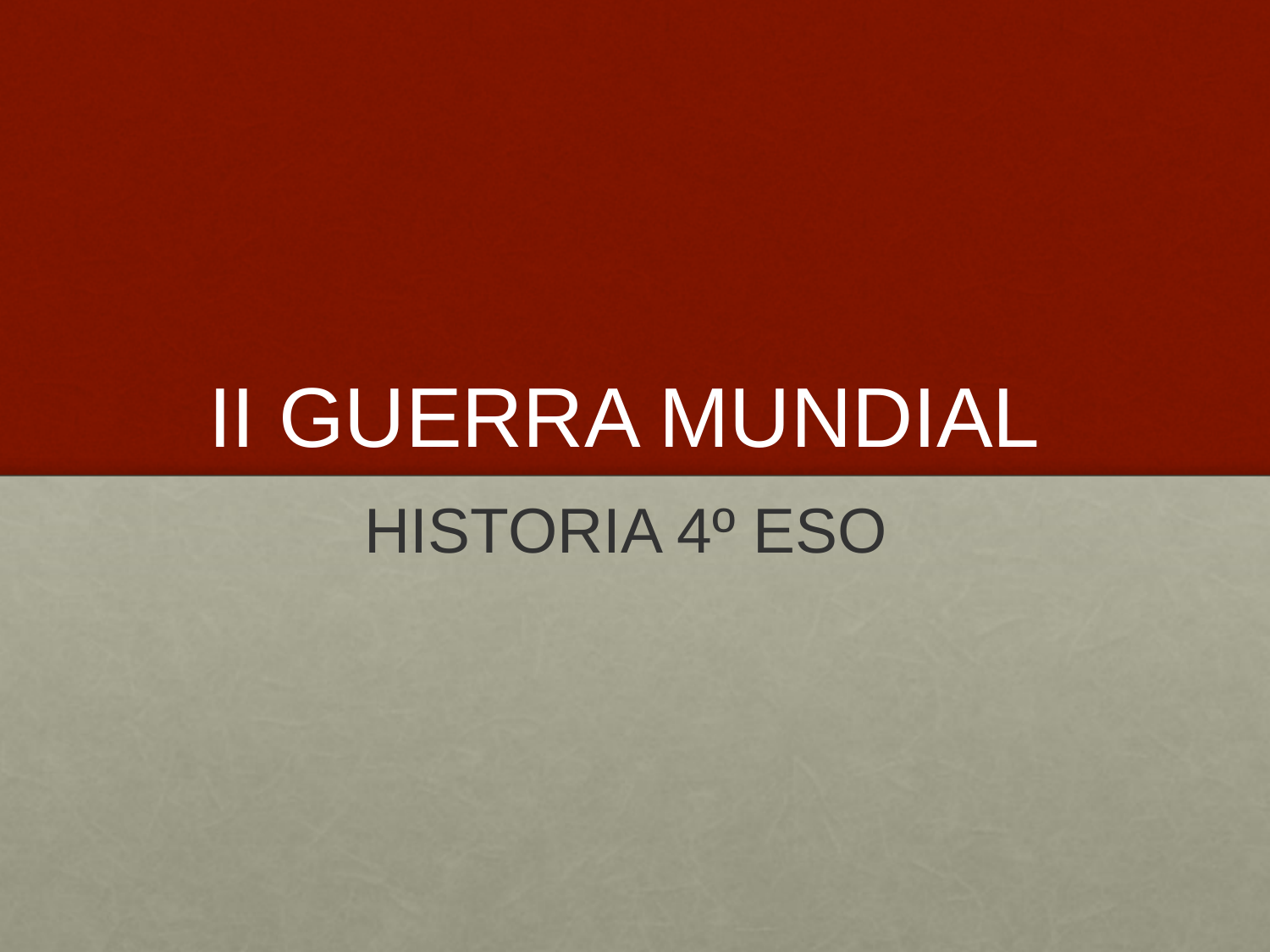

# II GUERRA MUNDIAL
HISTORIA 4º ESO